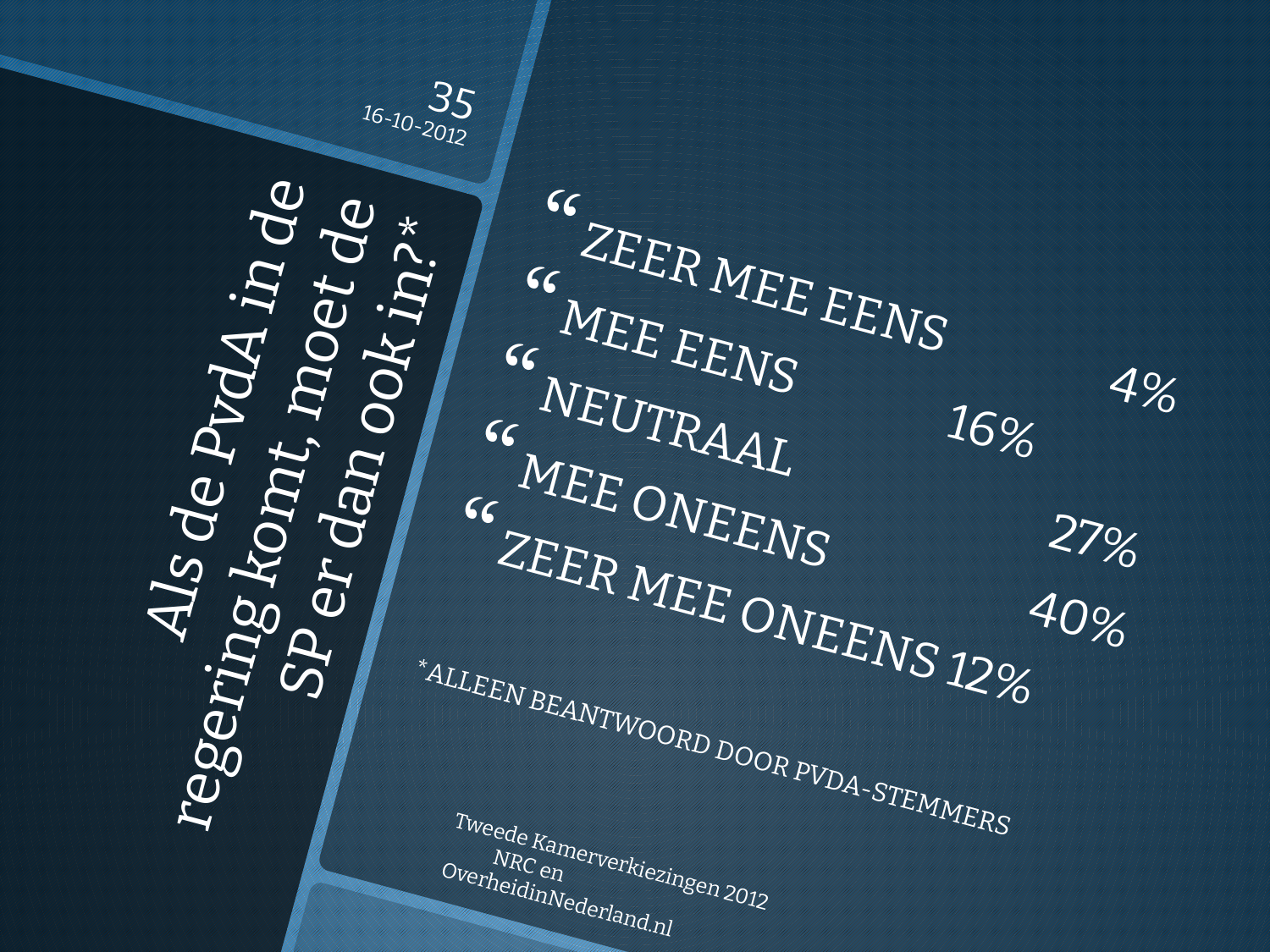

35
16-10-2012

ZEER MEE EENS    	    4%
MEE EENS          	  16%
NEUTRAAL            	  27%
MEE ONEENS        	  40%
ZEER MEE ONEENS 12%

*ALLEEN BEANTWOORD DOOR PVDA-STEMMERS
# Als de PvdA in de regering komt, moet de SP er dan ook in?*
Tweede Kamerverkiezingen 2012            NRC en OverheidinNederland.nl